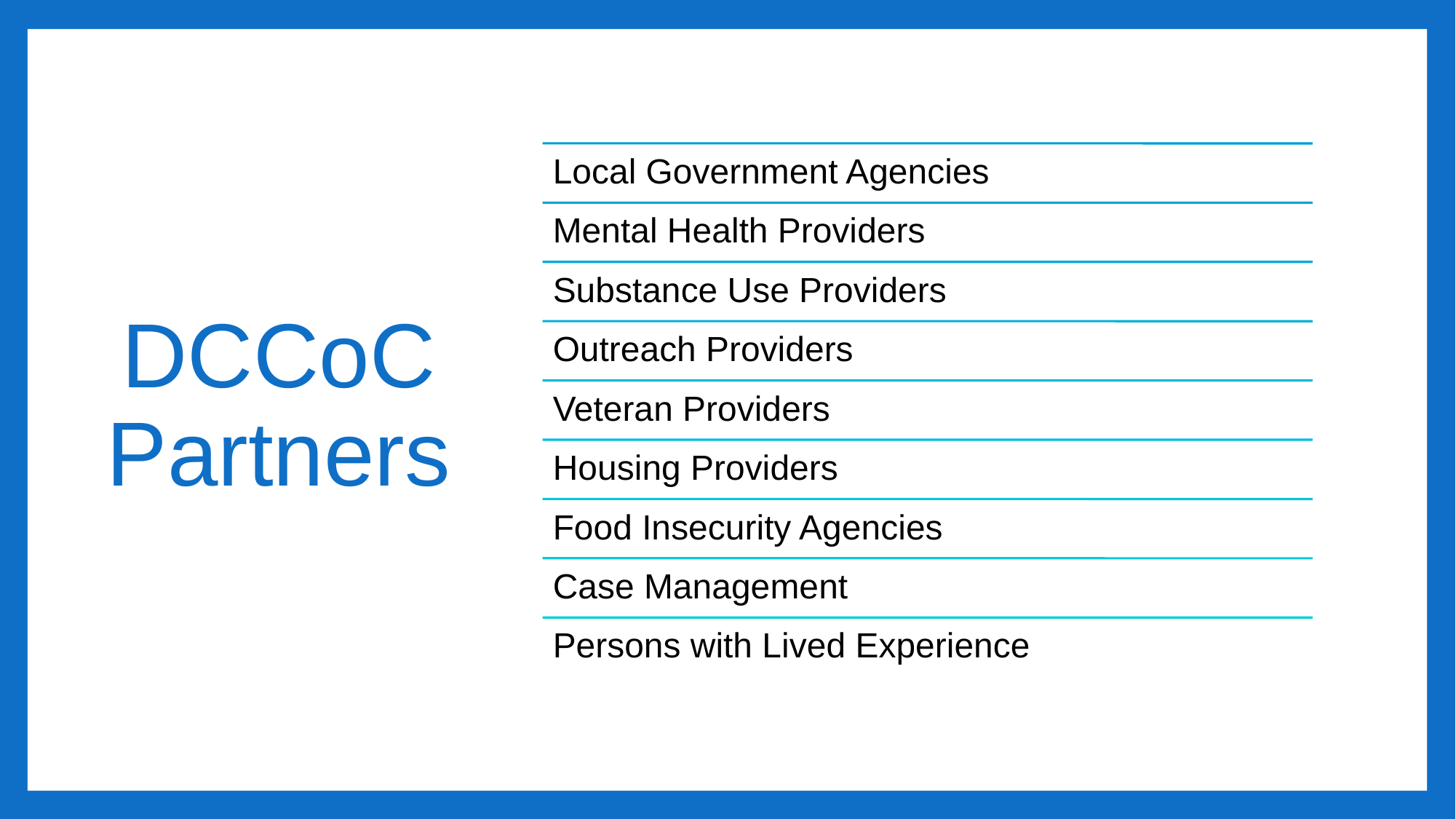

# DCCoC Partners
Local Government Agencies
Mental Health Providers
Substance Use Providers
Outreach Providers
Veteran Providers
Housing Providers
Food Insecurity Agencies
Case Management
Persons with Lived Experience